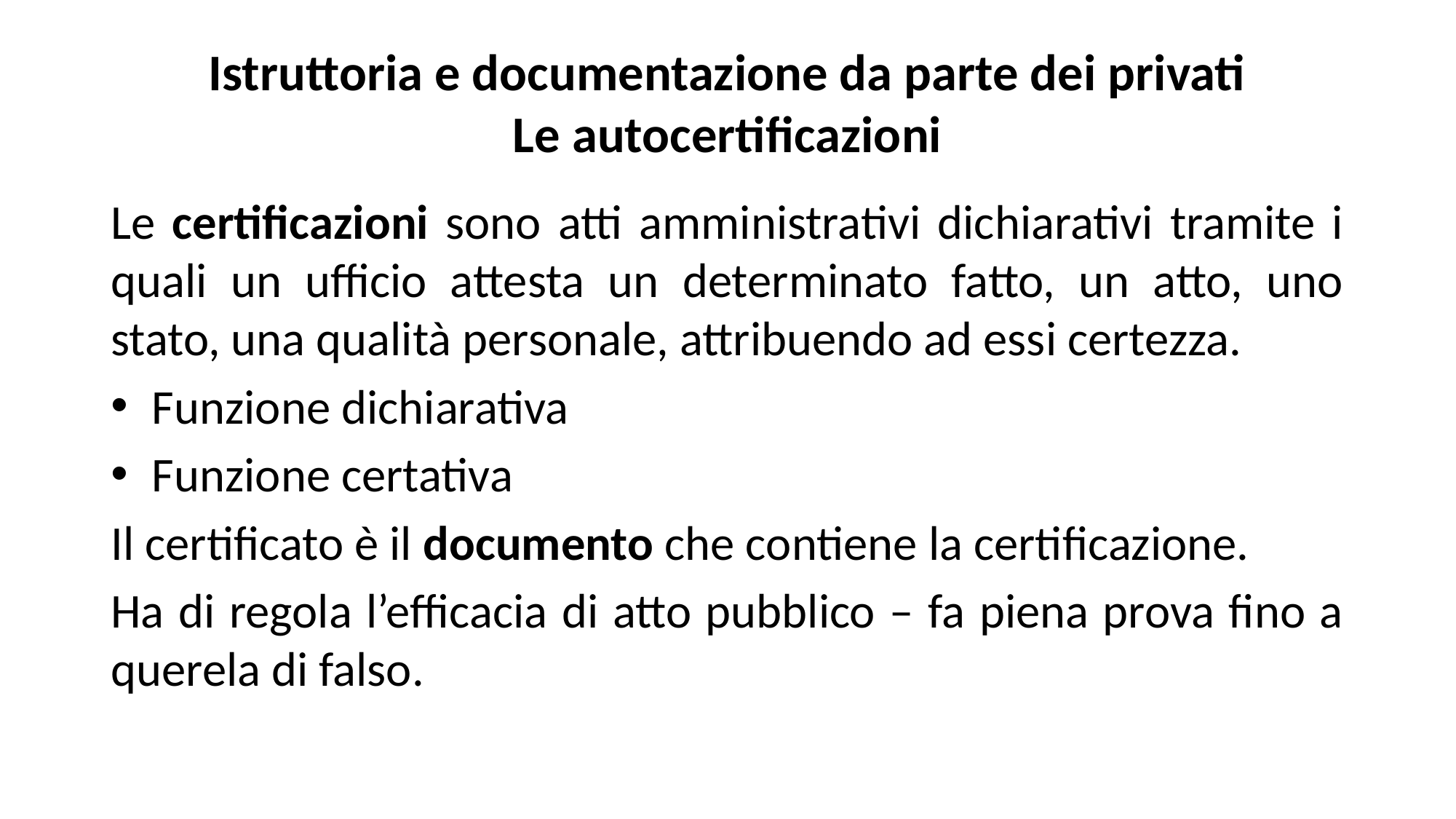

# Istruttoria e documentazione da parte dei privati Le autocertificazioni
Le certificazioni sono atti amministrativi dichiarativi tramite i quali un ufficio attesta un determinato fatto, un atto, uno stato, una qualità personale, attribuendo ad essi certezza.
Funzione dichiarativa
Funzione certativa
Il certificato è il documento che contiene la certificazione.
Ha di regola l’efficacia di atto pubblico – fa piena prova fino a querela di falso.